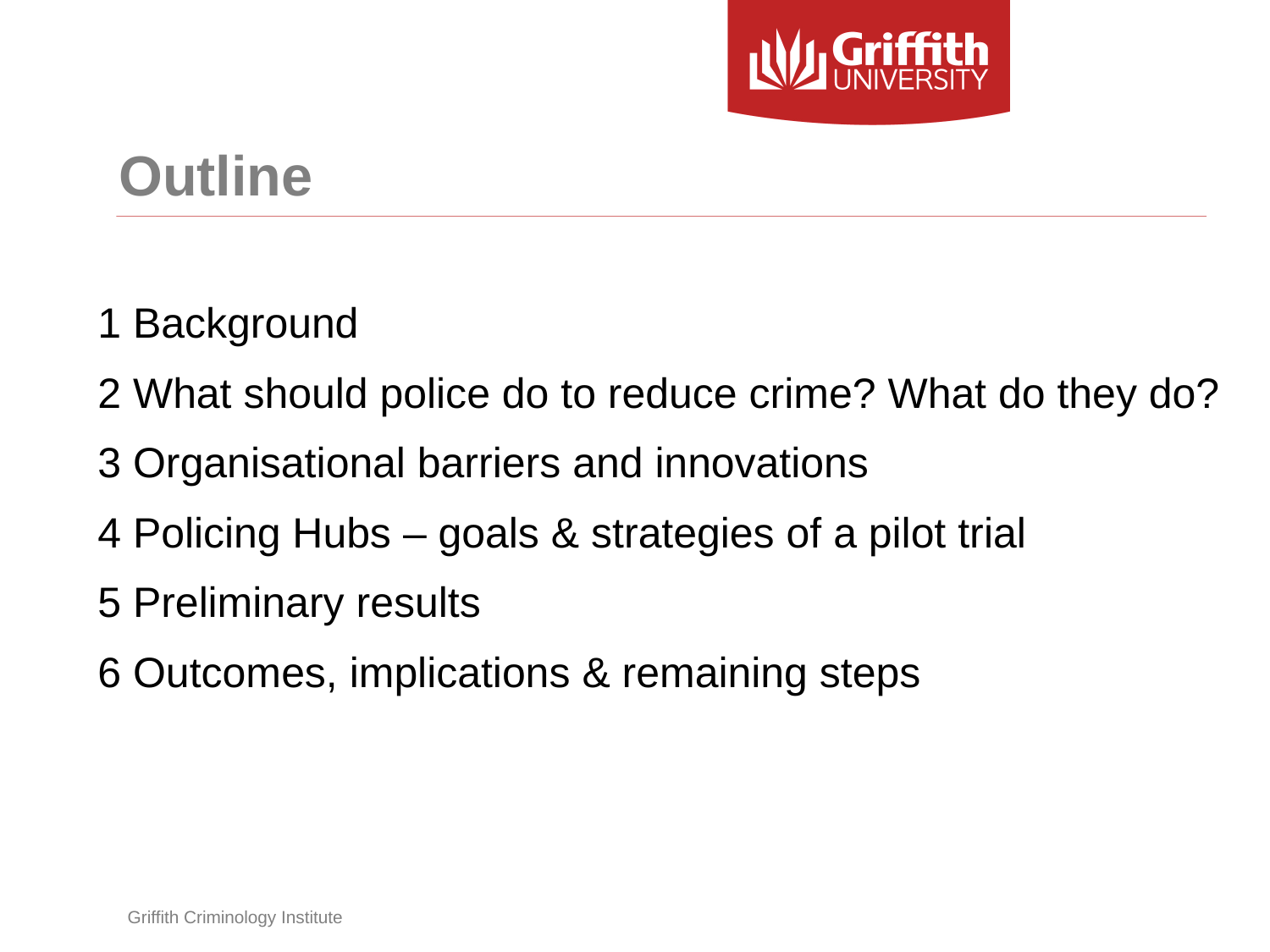

# Outline

1 Background
2 What should police do to reduce crime? What do they do?
3 Organisational barriers and innovations
4 Policing Hubs – goals & strategies of a pilot trial
5 Preliminary results
6 Outcomes, implications & remaining steps
Griffith Criminology Institute